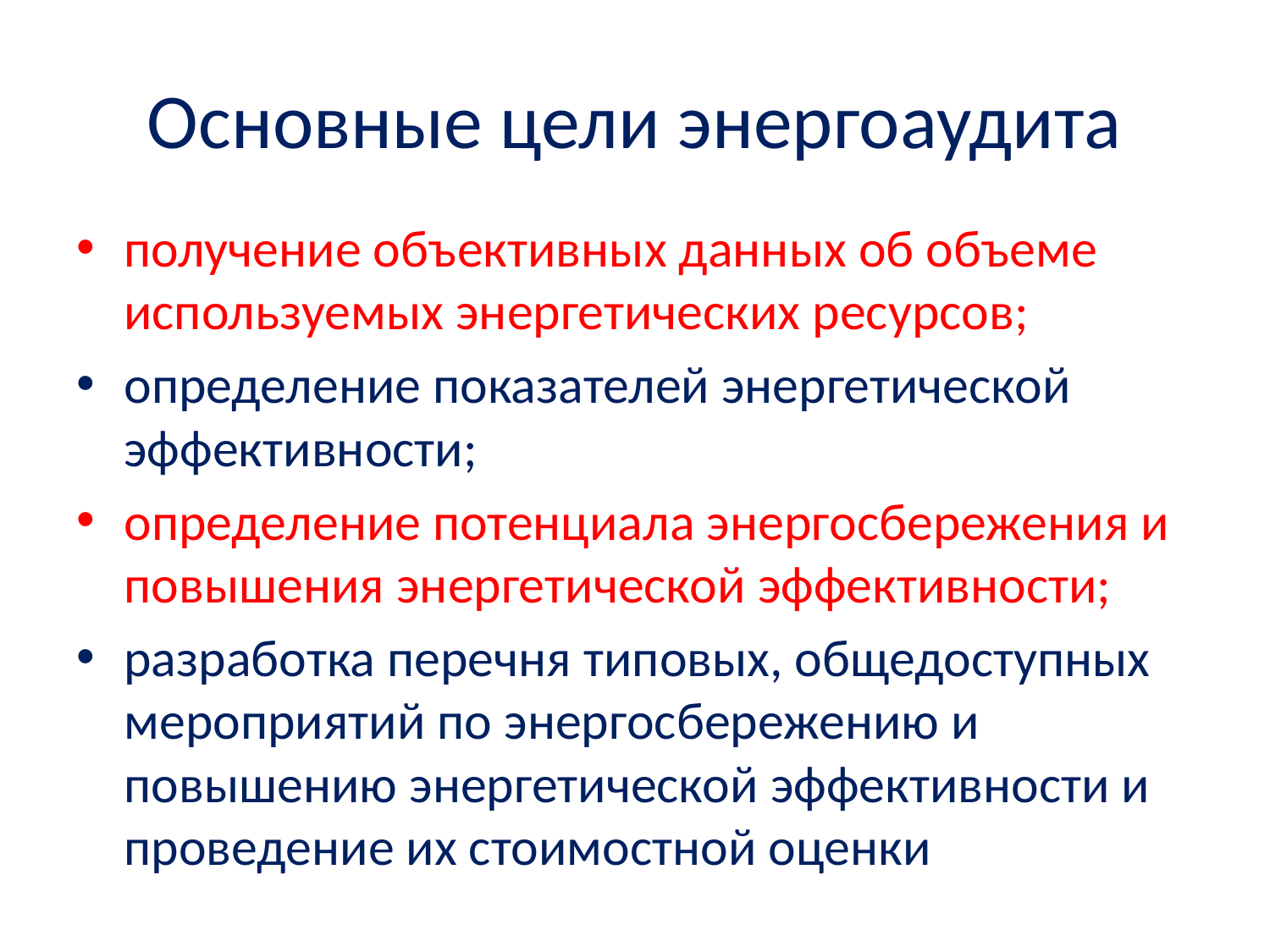

# Основные цели энергоаудита
получение объективных данных об объеме используемых энергетических ресурсов;
определение показателей энергетической эффективности;
определение потенциала энергосбережения и повышения энергетической эффективности;
разработка перечня типовых, общедоступных мероприятий по энергосбережению и повышению энергетической эффективности и проведение их стоимостной оценки